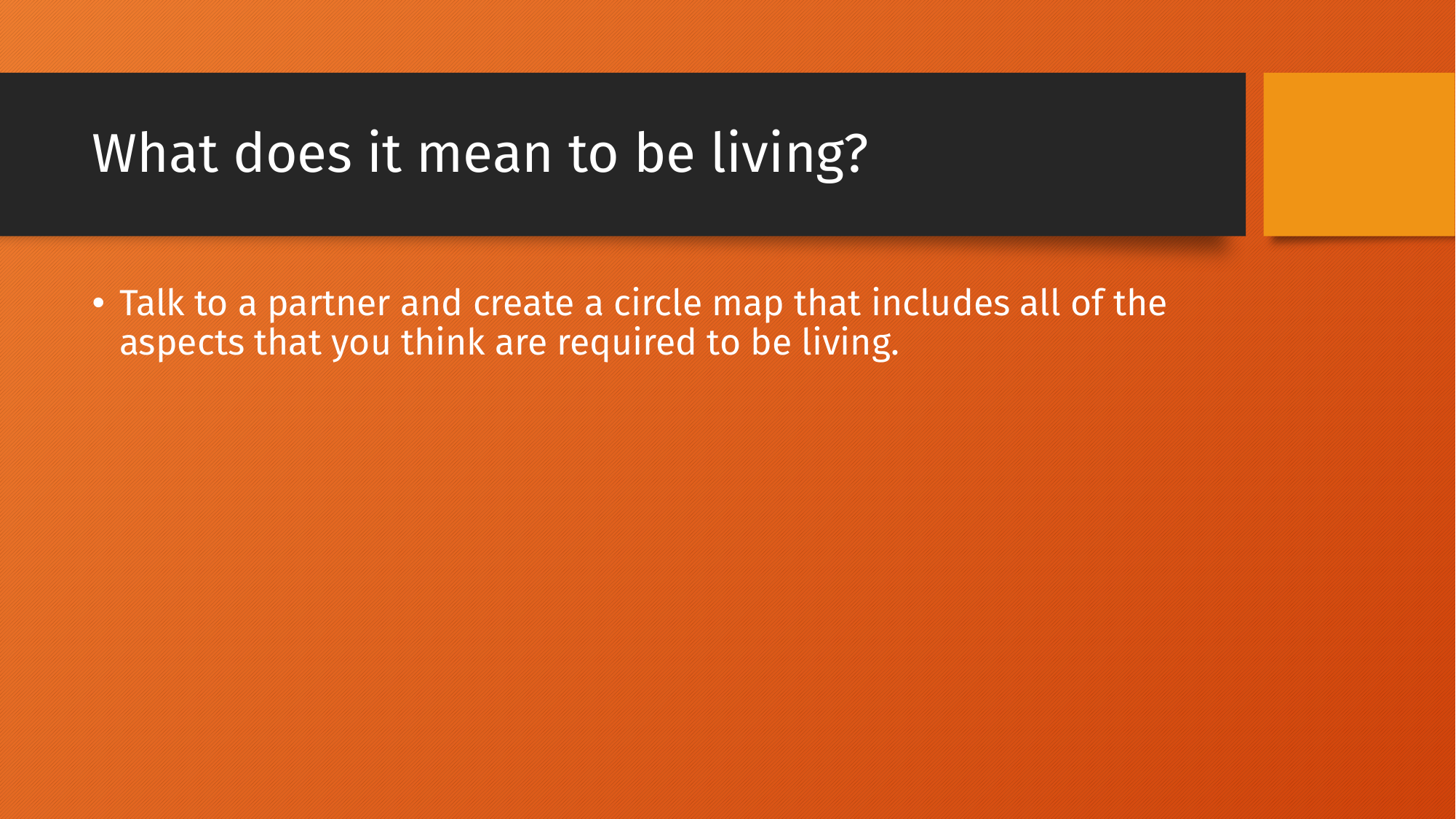

# What does it mean to be living?
Talk to a partner and create a circle map that includes all of the aspects that you think are required to be living.